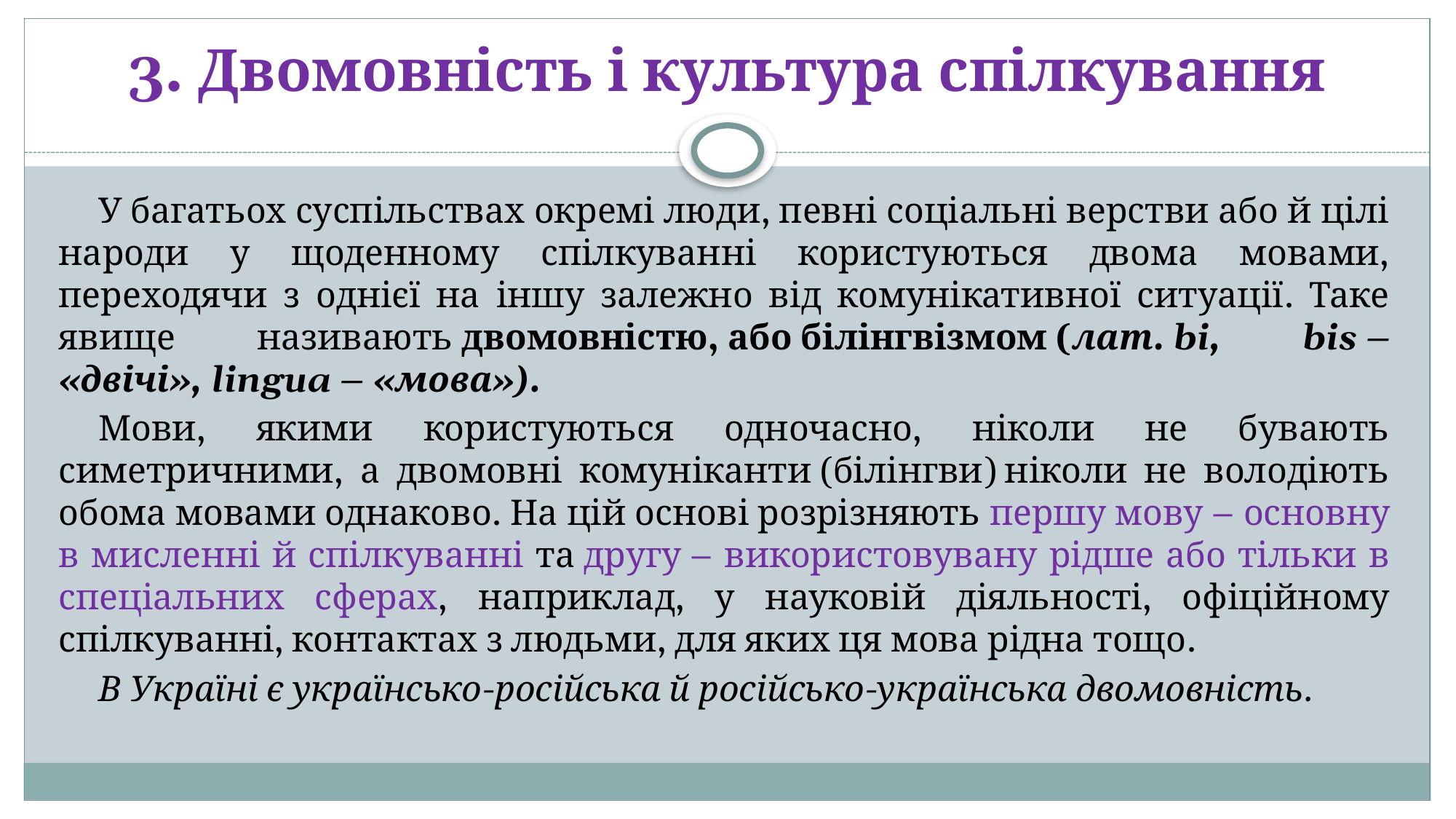

# 3. Двомовність і культура спілкування
У багатьох суспільствах окремі люди, певні соціальні верстви або й цілі народи у щоденному спілкуванні користуються двома мовами, переходячи з однієї на іншу залежно від комунікативної ситуації. Таке явище називають двомовністю, або білінгвізмом (лат. bi, bis – «двічі», lingua – «мова»).
Мови, якими користуються одночасно, ніколи не бувають симетричними, а двомовні комуніканти (білінгви) ніколи не володіють обома мовами однаково. На цій основі розрізняють першу мову – основну в мисленні й спілкуванні та другу – використовувану рідше або тільки в спеціальних сферах, наприклад, у науковій діяльності, офіційному спілкуванні, контактах з людьми, для яких ця мова рідна тощо.
В Україні є українсько-російська й російсько-українська двомовність.